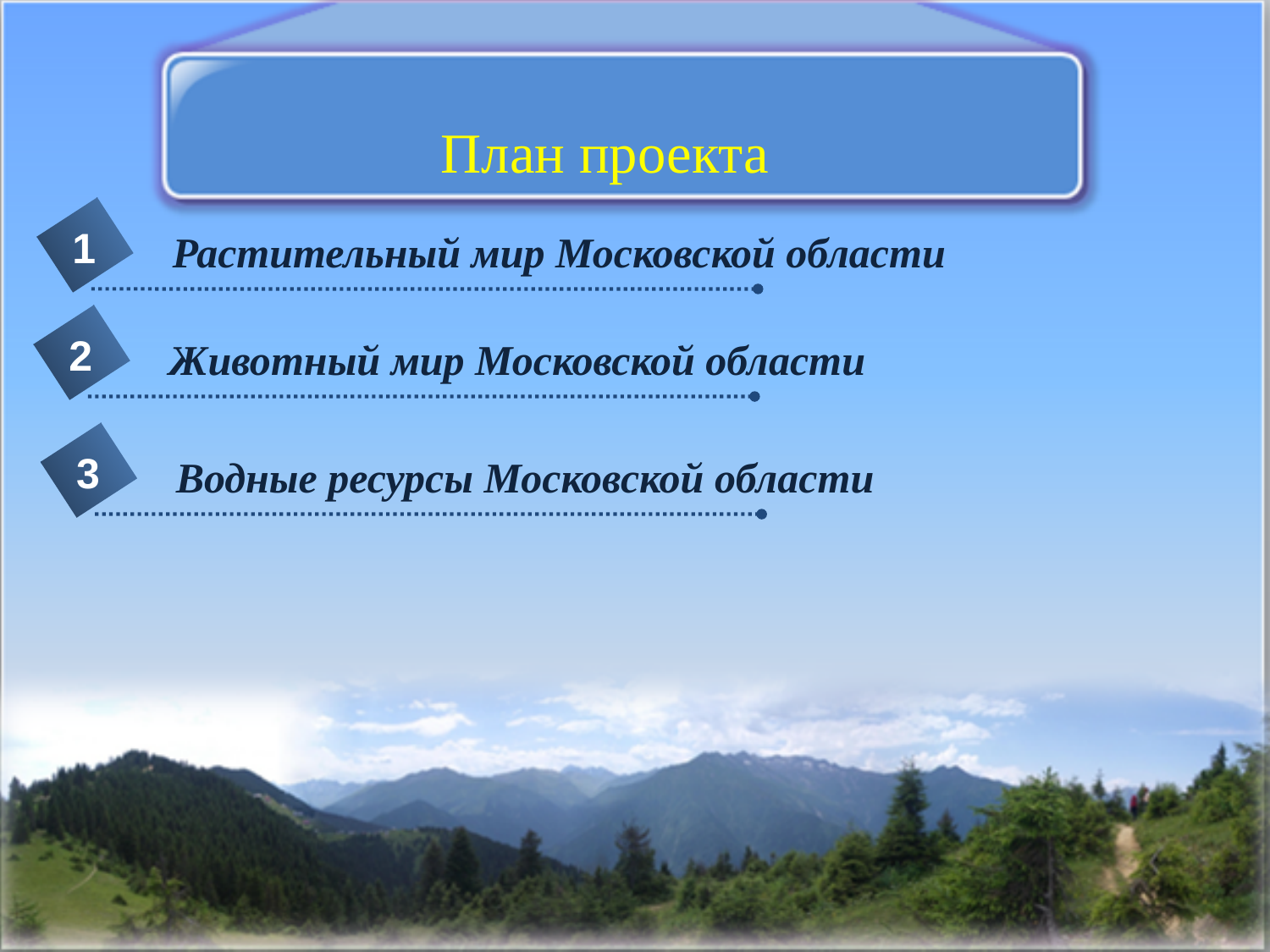

# План проекта

1
Растительный мир Московской области

2
Животный мир Московской области

3
Водные ресурсы Московской области